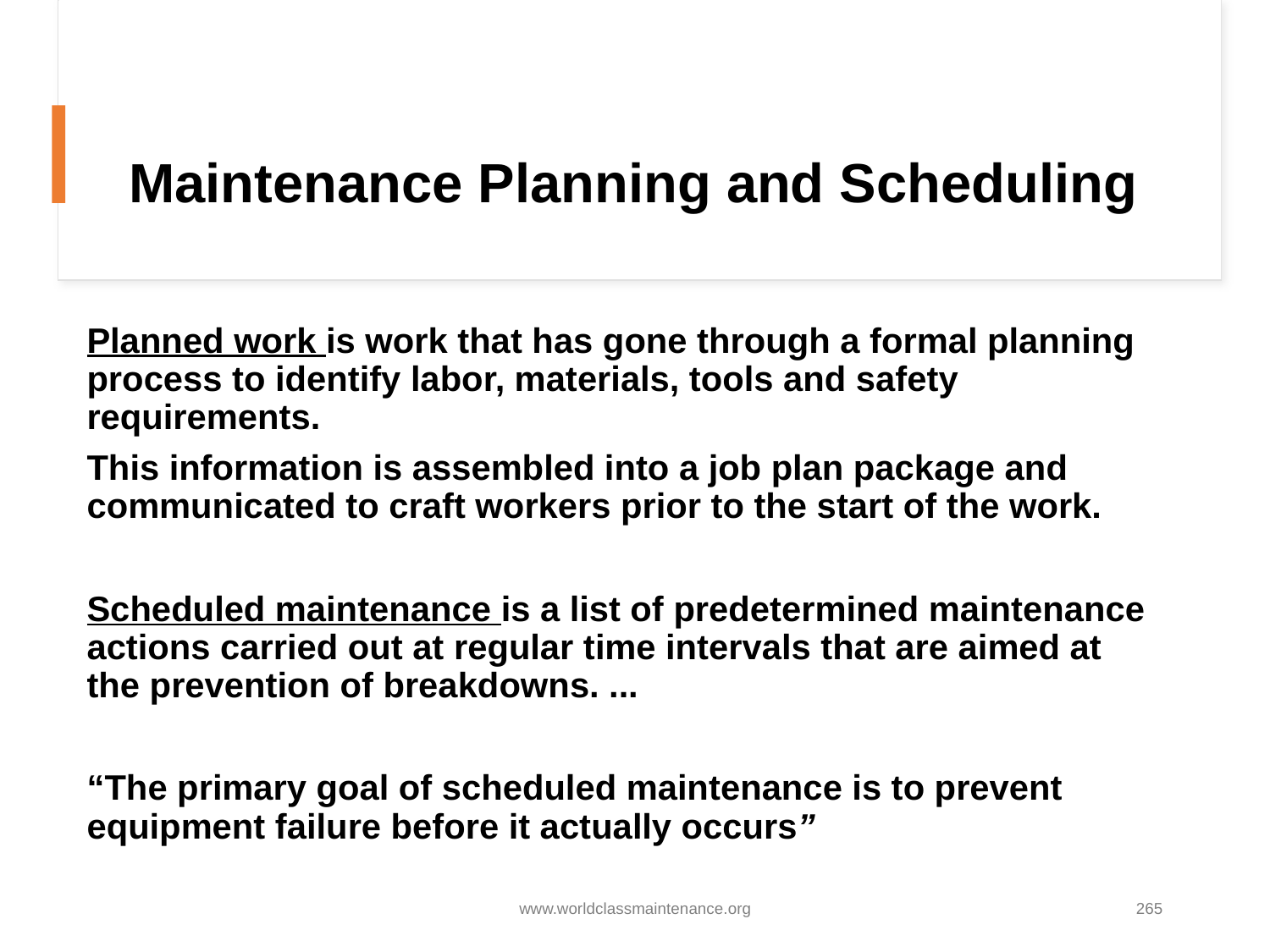

# Maintenance Planning and Scheduling

Planned work is work that has gone through a formal planning process to identify labor, materials, tools and safety requirements.
This information is assembled into a job plan package and communicated to craft workers prior to the start of the work.

Scheduled maintenance is a list of predetermined maintenance actions carried out at regular time intervals that are aimed at the prevention of breakdowns. ...

“The primary goal of scheduled maintenance is to prevent equipment failure before it actually occurs”
www.worldclassmaintenance.org
265